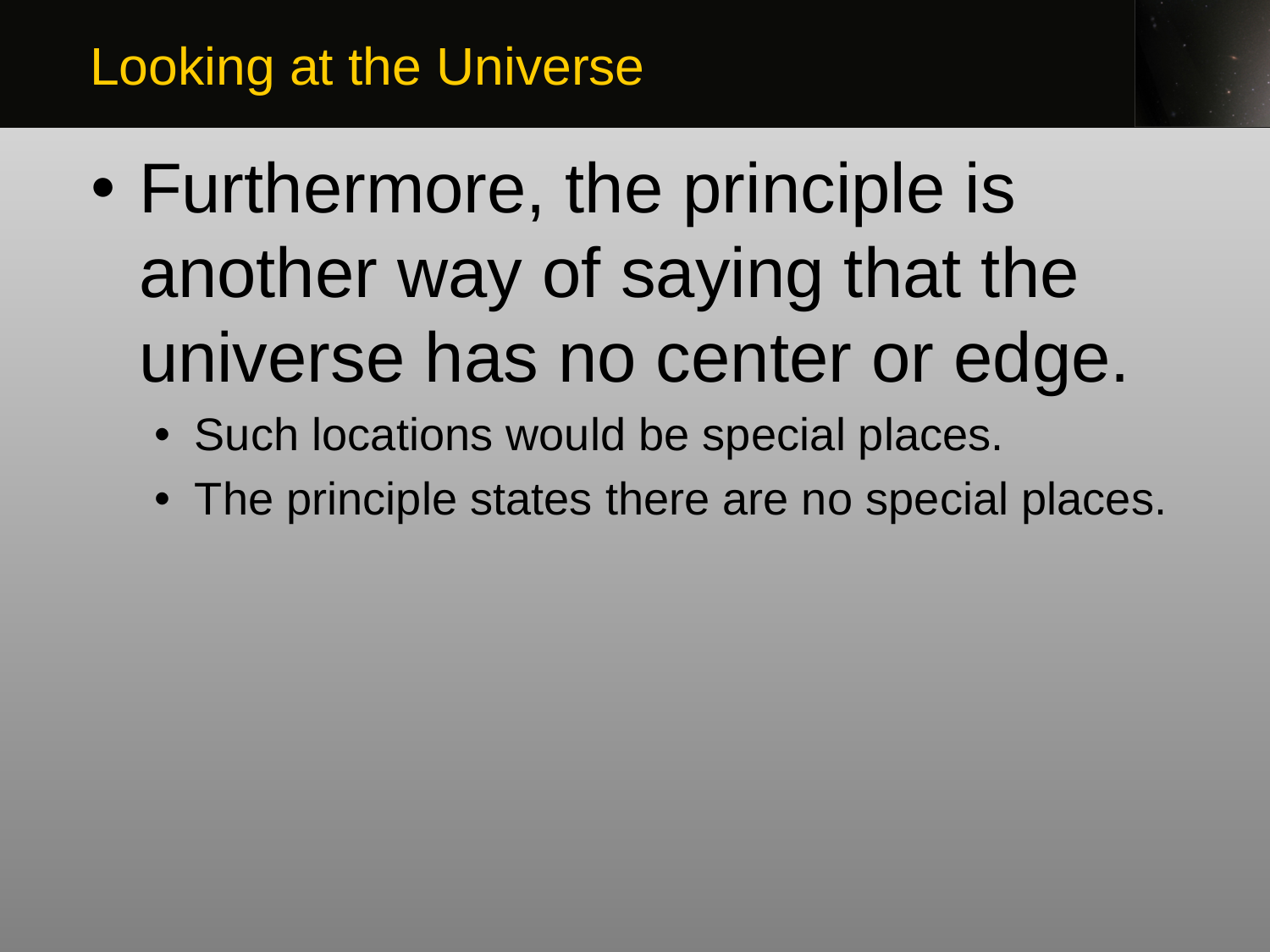

Looking at the Universe
Furthermore, the principle is another way of saying that the universe has no center or edge.
Such locations would be special places.
The principle states there are no special places.